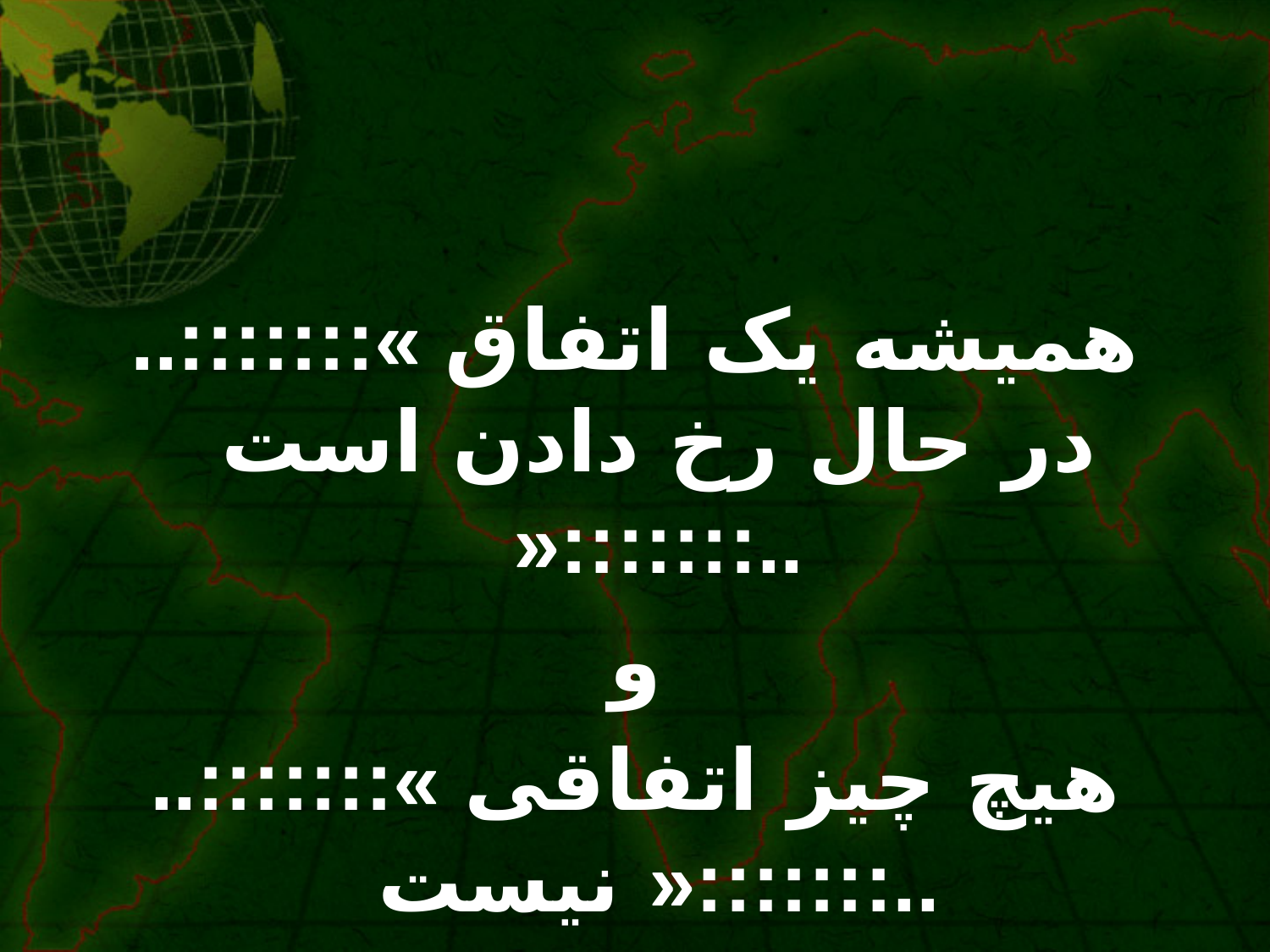

#

..:::::::« همیشه یک اتفاق در حال رخ دادن است »:::::::..
و
..:::::::« هیچ چیز اتفاقی نیست »:::::::..